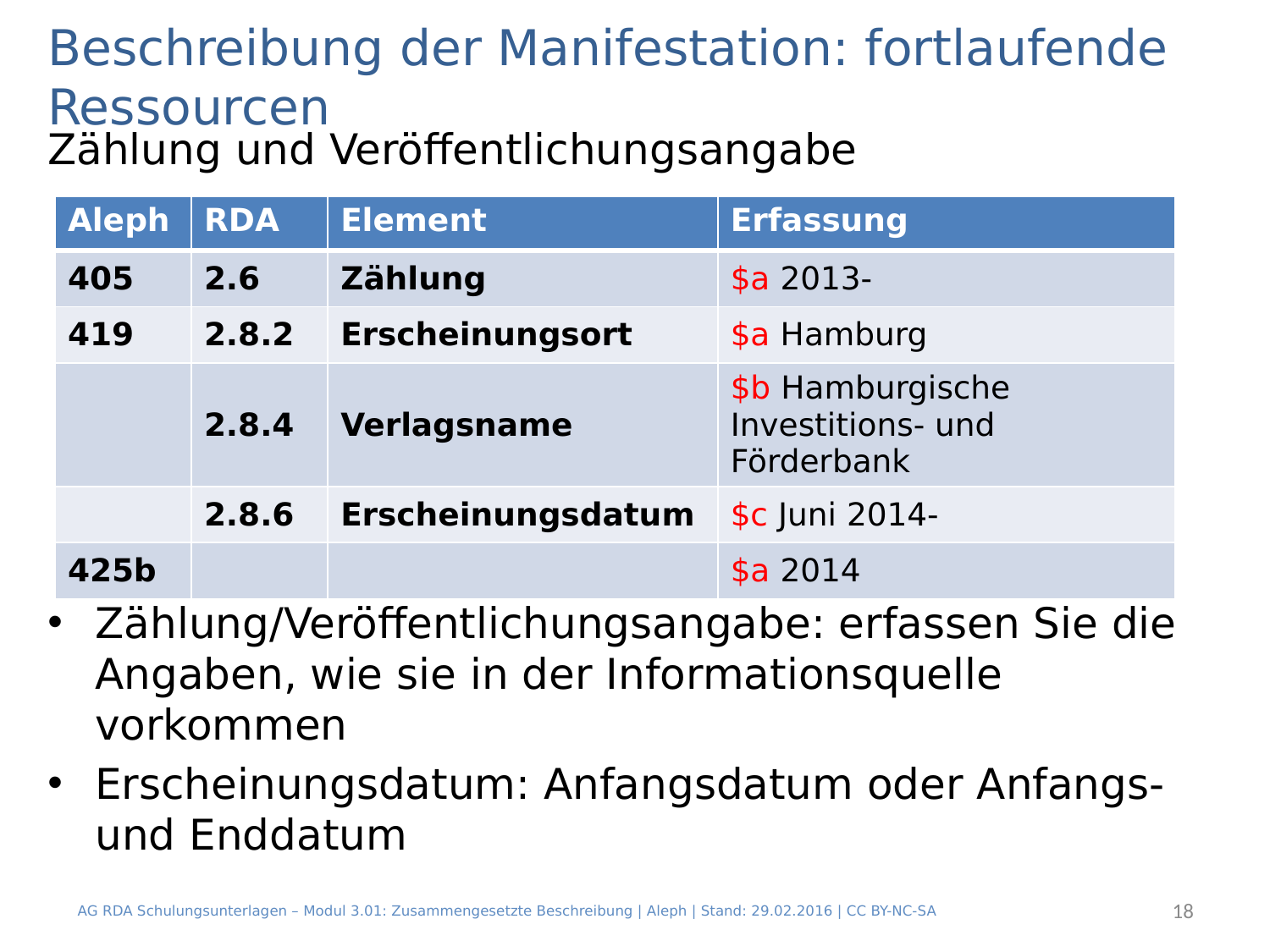

# Beschreibung der Manifestation: fortlaufende Ressourcen
Zählung und Veröffentlichungsangabe

Zählung/Veröffentlichungsangabe: erfassen Sie die Angaben, wie sie in der Informationsquelle vorkommen
Erscheinungsdatum: Anfangsdatum oder Anfangs- und Enddatum

| Aleph | RDA | Element | Erfassung |
| --- | --- | --- | --- |
| 405 | 2.6 | Zählung | $a 2013- |
| 419 | 2.8.2 | Erscheinungsort | $a Hamburg |
|  | 2.8.4 | Verlagsname | $b Hamburgische Investitions- und Förderbank |
|  | 2.8.6 | Erscheinungsdatum | $c Juni 2014- |
| 425b |  |  | $a 2014 |
AG RDA Schulungsunterlagen – Modul 3.01: Zusammengesetzte Beschreibung | Aleph | Stand: 29.02.2016 | CC BY-NC-SA
18